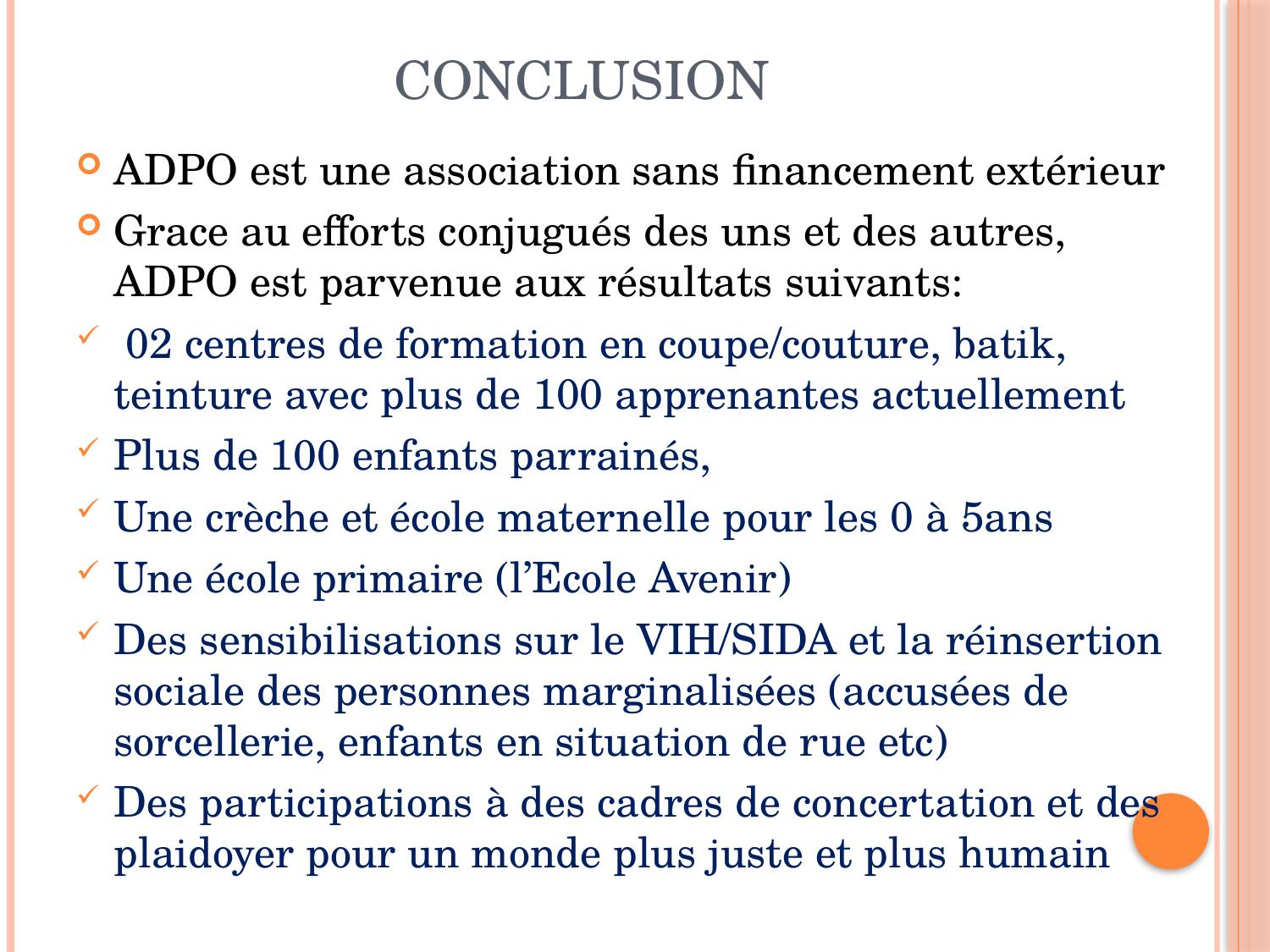

# CONCLUSION
ADPO est une association sans financement extérieur
Grace au efforts conjugués des uns et des autres, ADPO est parvenue aux résultats suivants:
 02 centres de formation en coupe/couture, batik, teinture avec plus de 100 apprenantes actuellement
Plus de 100 enfants parrainés,
Une crèche et école maternelle pour les 0 à 5ans
Une école primaire (l’Ecole Avenir)
Des sensibilisations sur le VIH/SIDA et la réinsertion sociale des personnes marginalisées (accusées de sorcellerie, enfants en situation de rue etc)
Des participations à des cadres de concertation et des plaidoyer pour un monde plus juste et plus humain